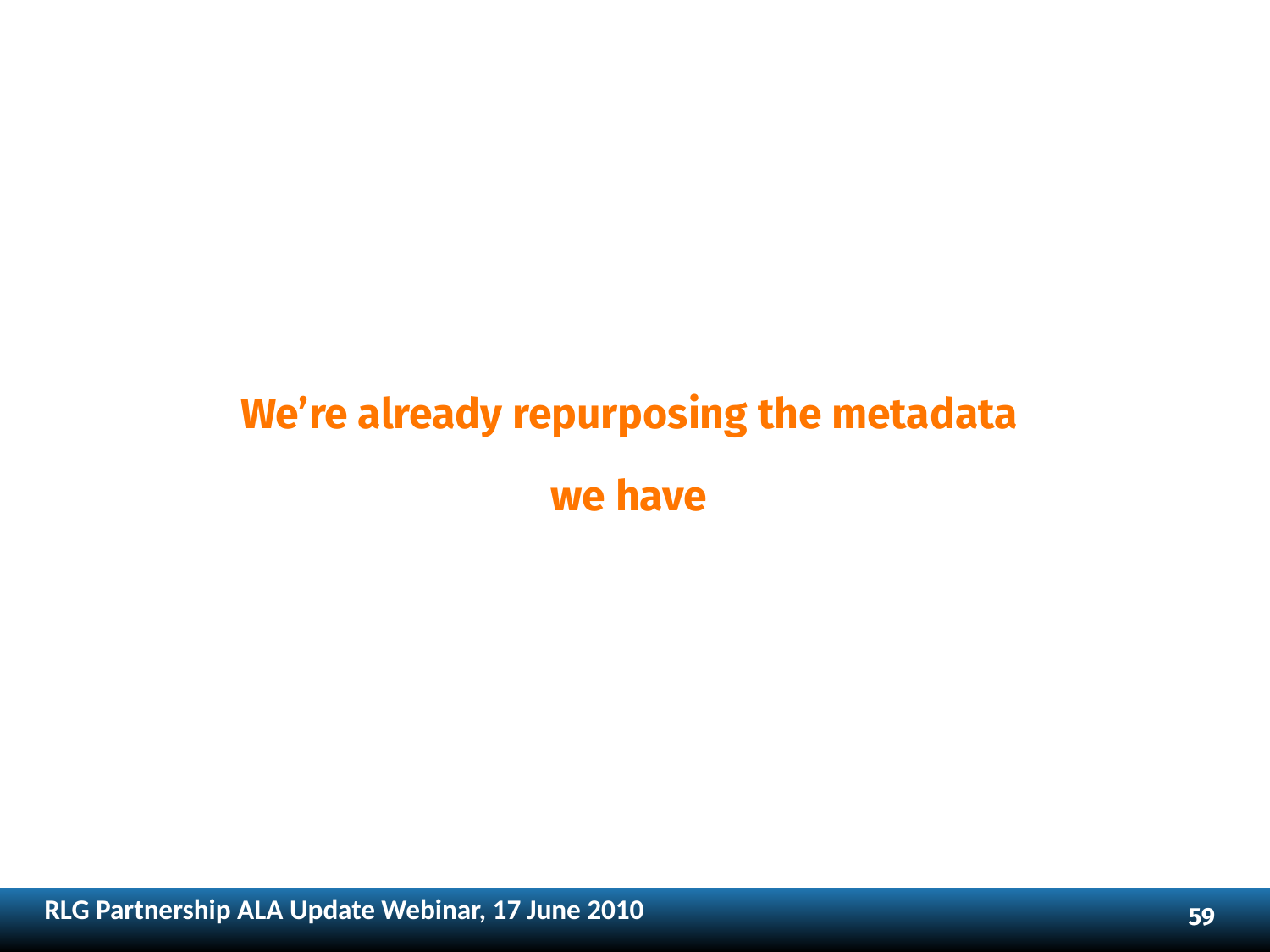

We’re already repurposing the metadata
we have